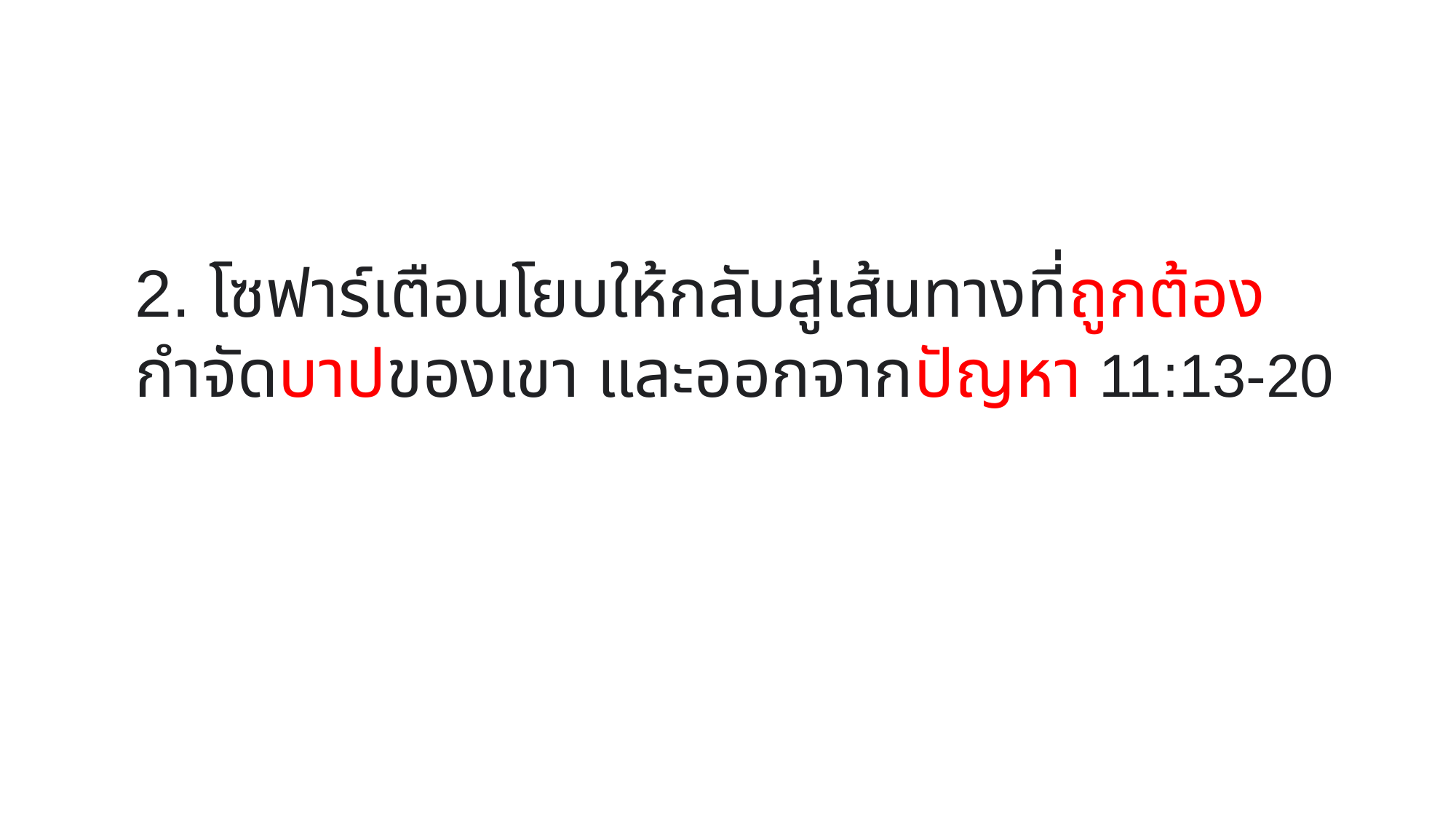

2. โซฟาร์เตือนโยบให้กลับสู่เส้นทางที่ถูกต้อง กำจัดบาปของเขา และออกจากปัญหา 11:13-20